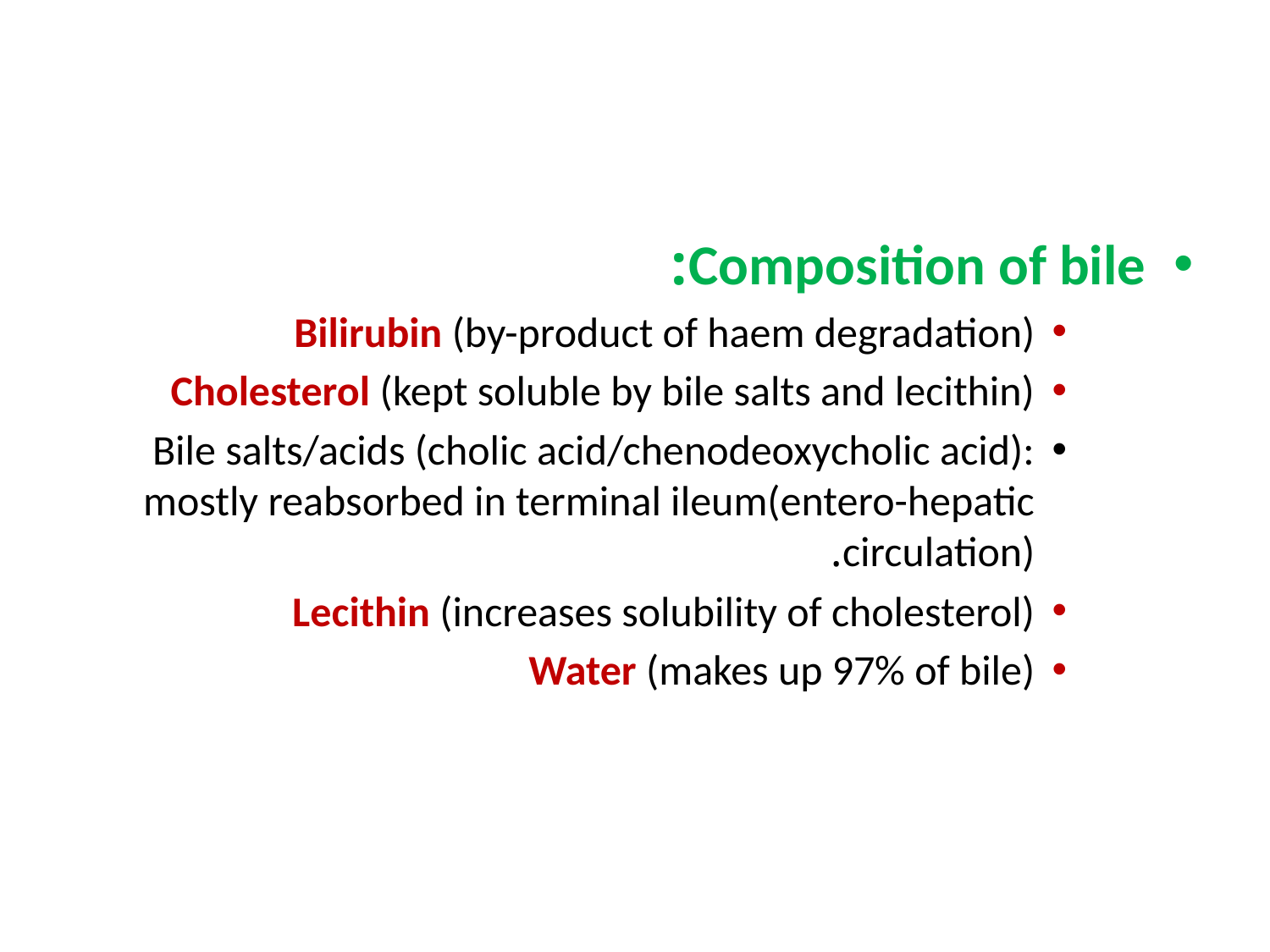

Composition of bile:
Bilirubin (by-product of haem degradation)
Cholesterol (kept soluble by bile salts and lecithin)
Bile salts/acids (cholic acid/chenodeoxycholic acid): mostly reabsorbed in terminal ileum(entero-hepatic circulation).
Lecithin (increases solubility of cholesterol)
Water (makes up 97% of bile)